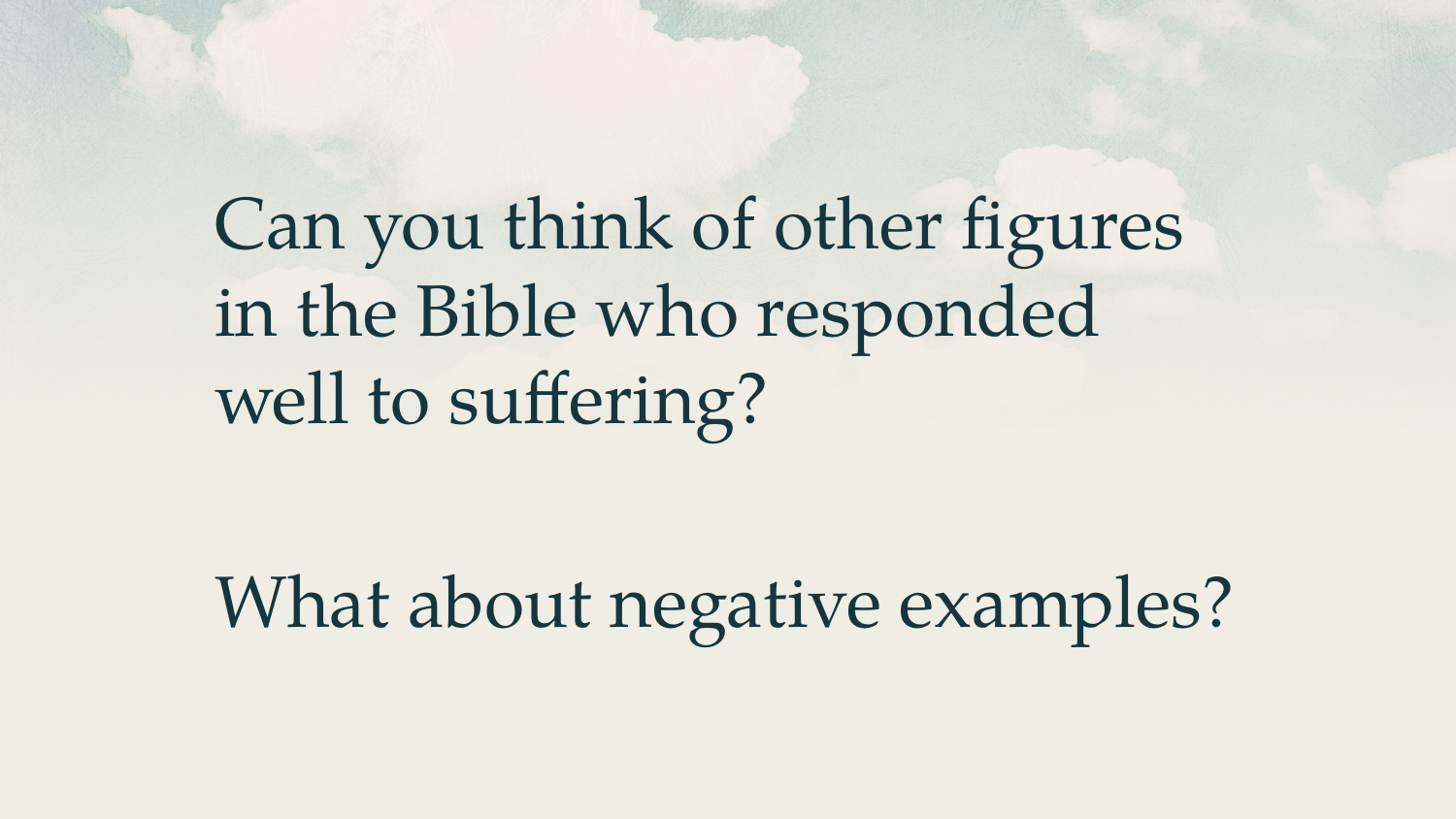

Can you think of other figures in the Bible who responded well to suffering?

What about negative examples?